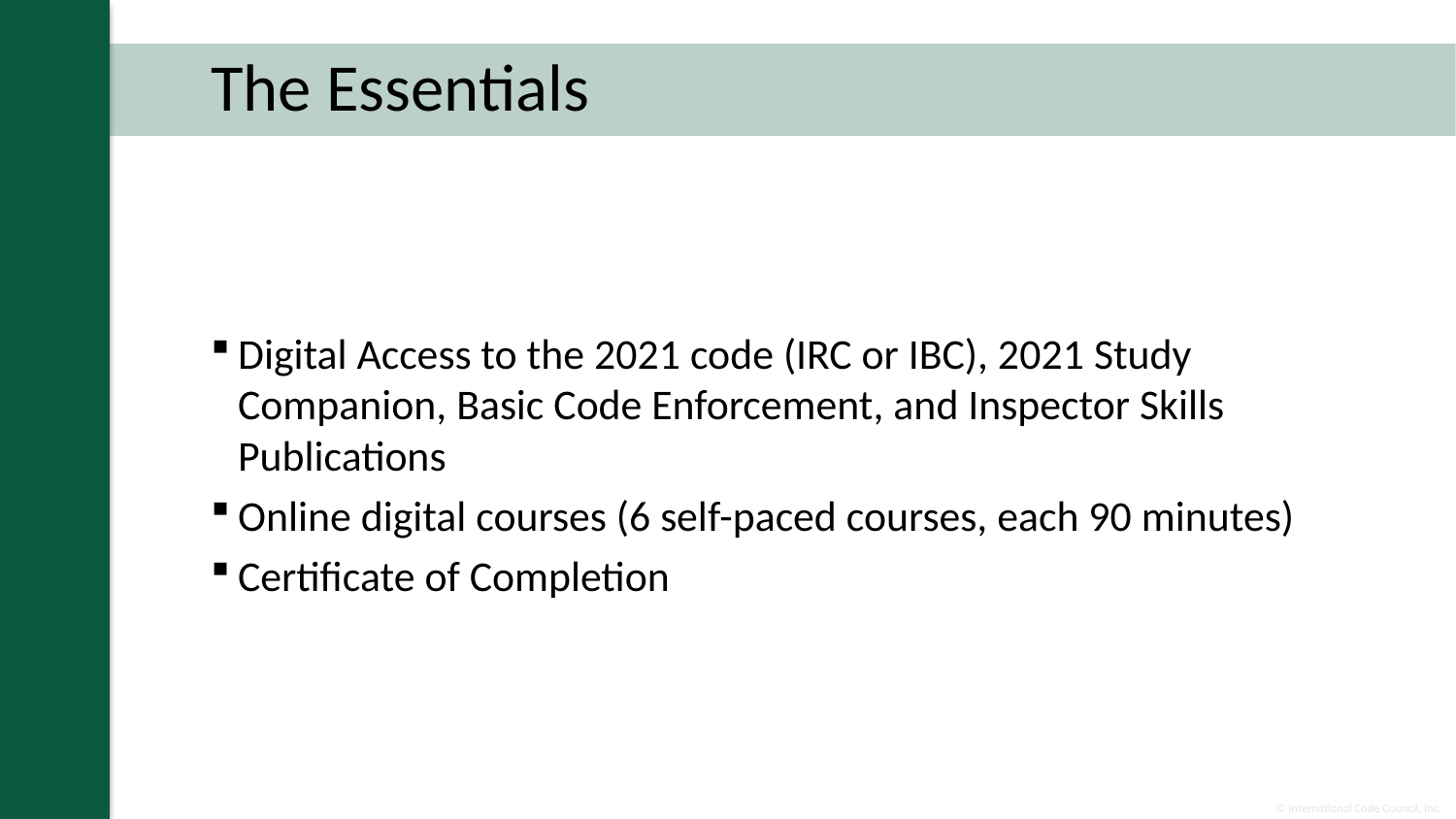

# The Essentials
Digital Access to the 2021 code (IRC or IBC), 2021 Study Companion, Basic Code Enforcement, and Inspector Skills Publications
Online digital courses (6 self-paced courses, each 90 minutes)
Certificate of Completion